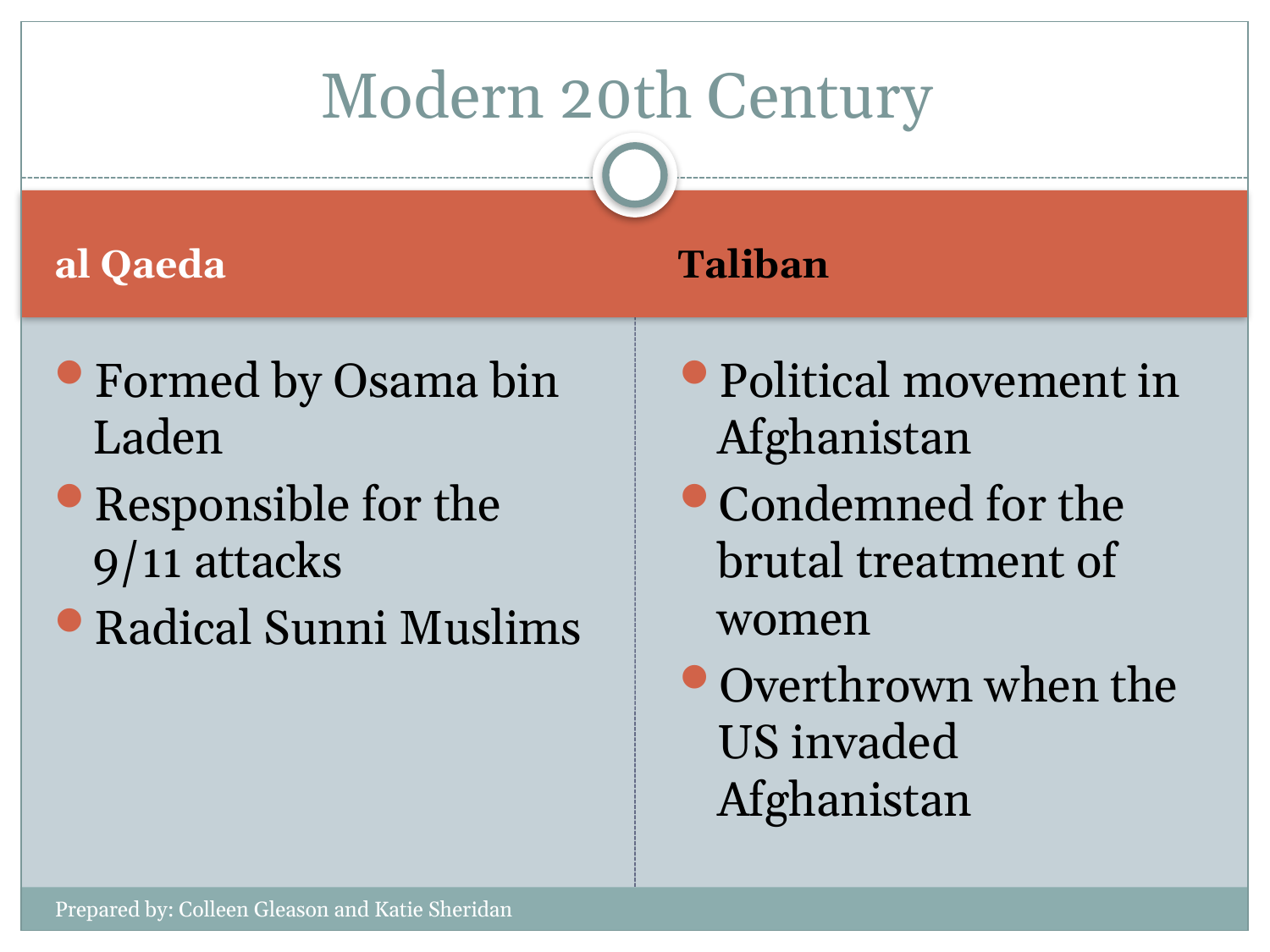

# Modern 20th Century
al Qaeda
Taliban
Formed by Osama bin Laden
Responsible for the 9/11 attacks
Radical Sunni Muslims

Political movement in Afghanistan
Condemned for the brutal treatment of women
Overthrown when the US invaded Afghanistan
Prepared by: Colleen Gleason and Katie Sheridan